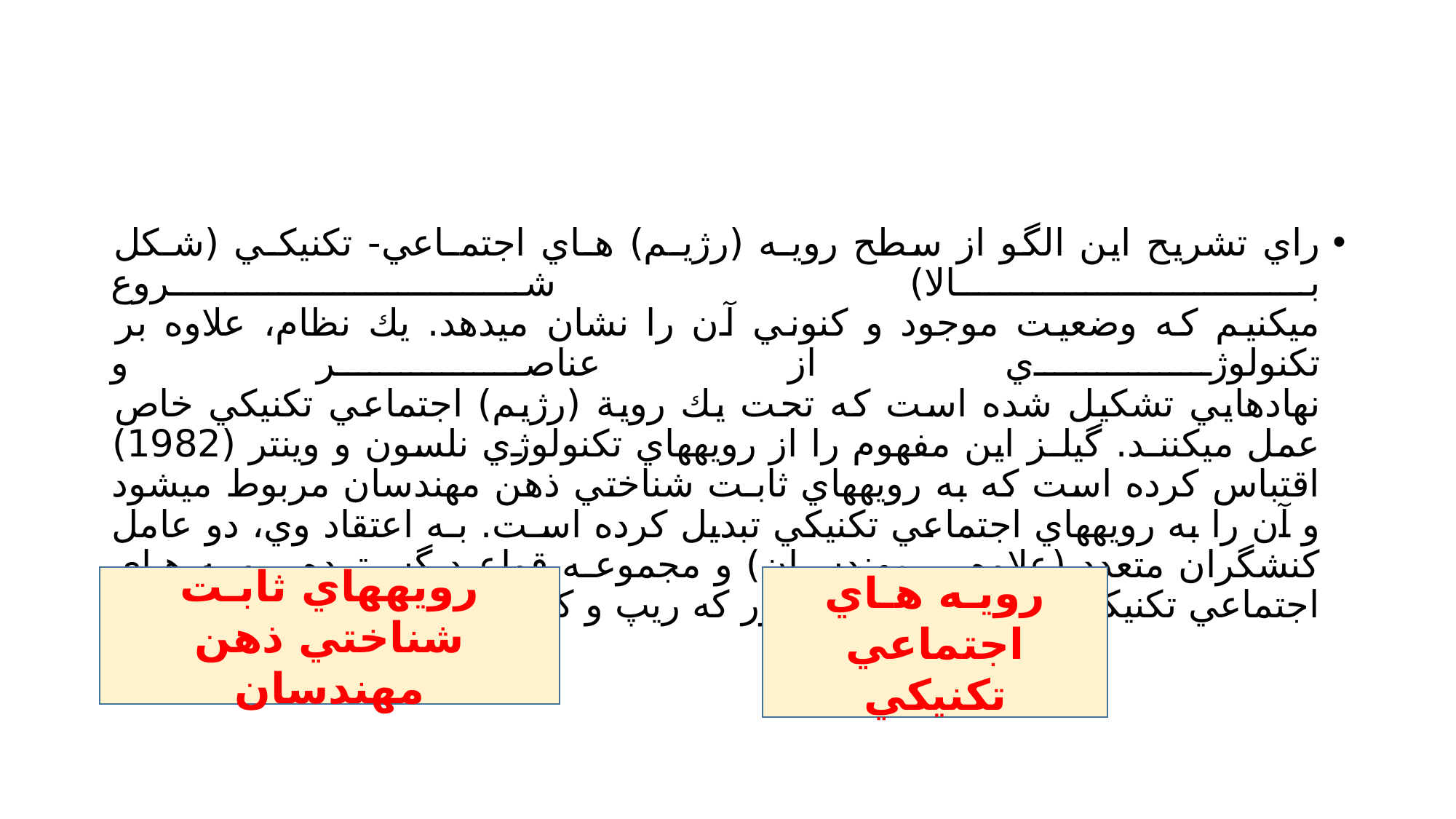

#
راي تشريح اين الگو از سطح رويـه (رژيـم) هـاي اجتمـاعي- تكنيكـي (شـكل بـالا) شـروع
ميكنيم كه وضعيت موجود و كنوني آن را نشان ميدهد. يك نظام، علاوه بر تكنولوژي از عناصـر و
نهادهايي تشكيل شده است كه تحت يك روية (رژيم) اجتماعي تكنيكي خاص عمل ميكننـد. گيلـز اين مفهوم را از رويههاي تكنولوژي نلسون و وينتر (1982) اقتباس كرده است كه به رويههاي ثابـت شناختي ذهن مهندسان مربوط ميشود و آن را به رويههاي اجتماعي تكنيكي تبديل كرده اسـت. بـه اعتقاد وي، دو عامل كنشگران متعدد (علاوه بر مهندسـان) و مجموعـه قواعـد گسـترده، رويـه هـاي اجتماعي تكنيكي را ميسازند، همانطور كه ريپ و كمپ (340 :1998) 1ميگويند

رويههاي ثابـت شناختي ذهن مهندسان
رويـه هـاي اجتماعي تكنيكي